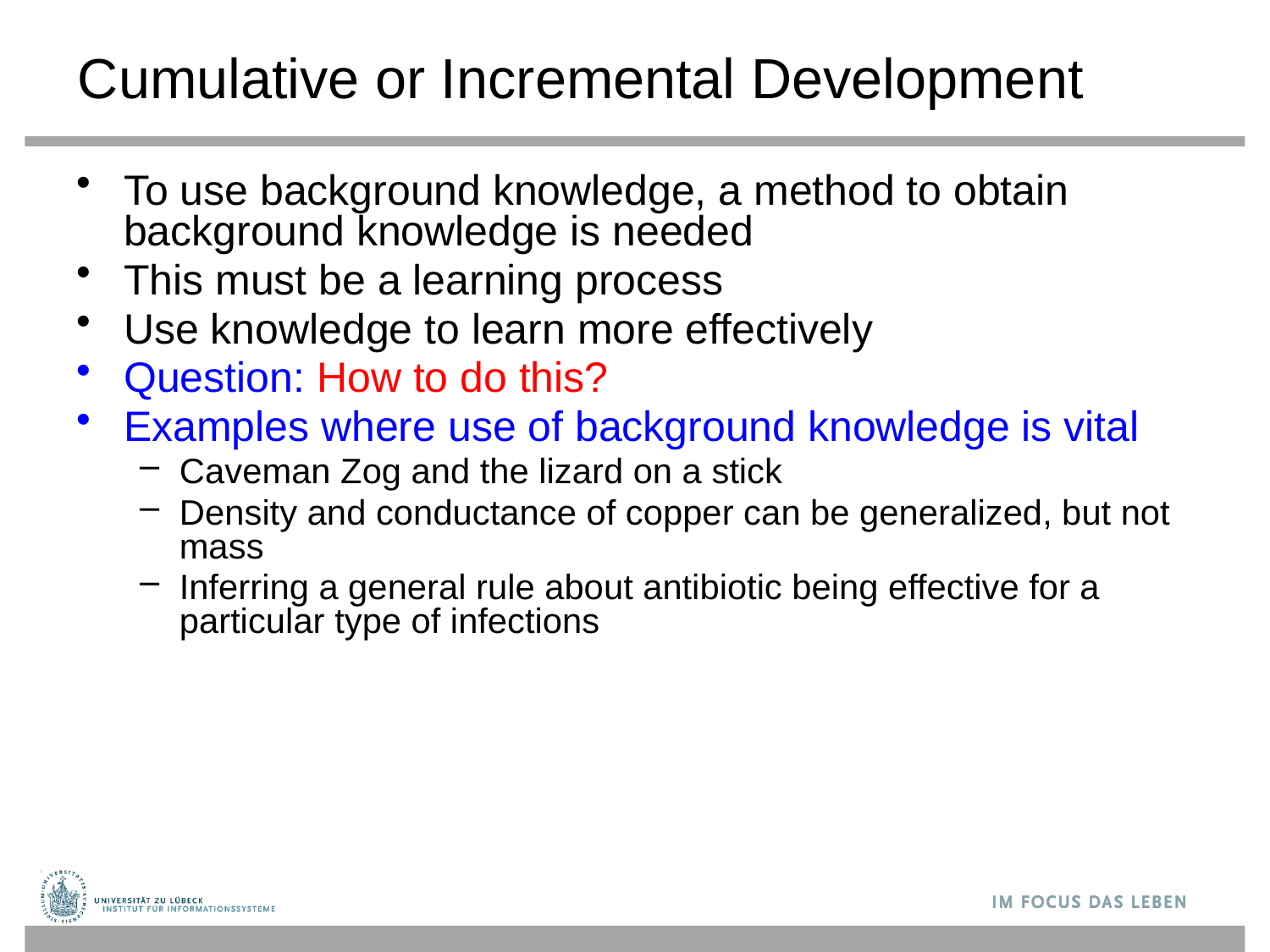

# Cumulative or Incremental Development
To use background knowledge, a method to obtain background knowledge is needed
This must be a learning process
Use knowledge to learn more effectively
Question: How to do this?
Examples where use of background knowledge is vital
Caveman Zog and the lizard on a stick
Density and conductance of copper can be generalized, but not mass
Inferring a general rule about antibiotic being effective for a particular type of infections